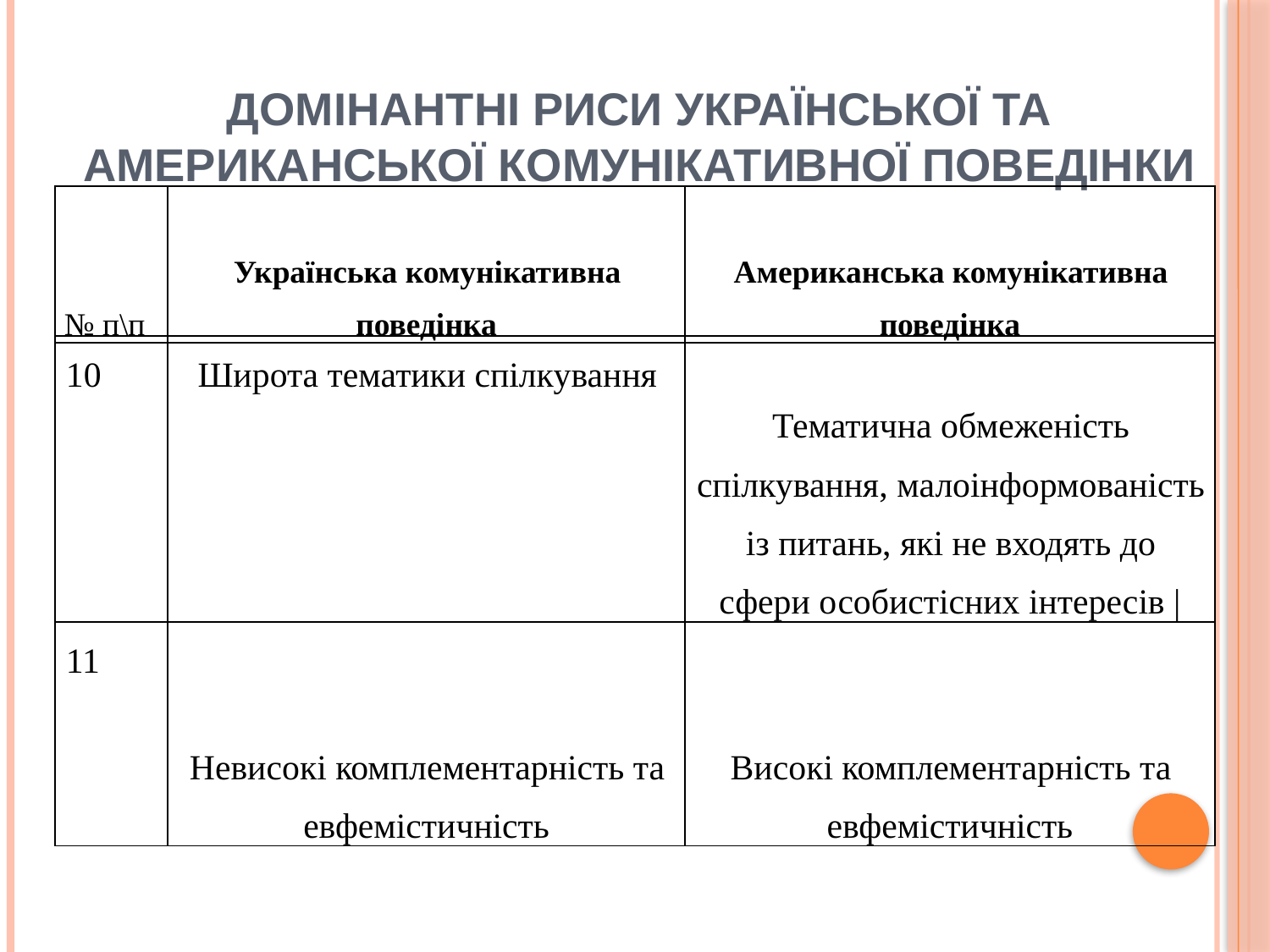

# Домінантні риси української та американської комунікативної поведінки
| № п\п | Українська комунікативна поведінка | Американська комунікативна поведінка |
| --- | --- | --- |
| 10 | Широта тематики спілкування | Тематична обмеженість спілкування, малоінформованість із питань, які не входять до сфери особистісних інтересів | |
| --- | --- | --- |
| 11 | Невисокі комплементарність та евфемістичність | Високі комплементарність та евфемістичність |